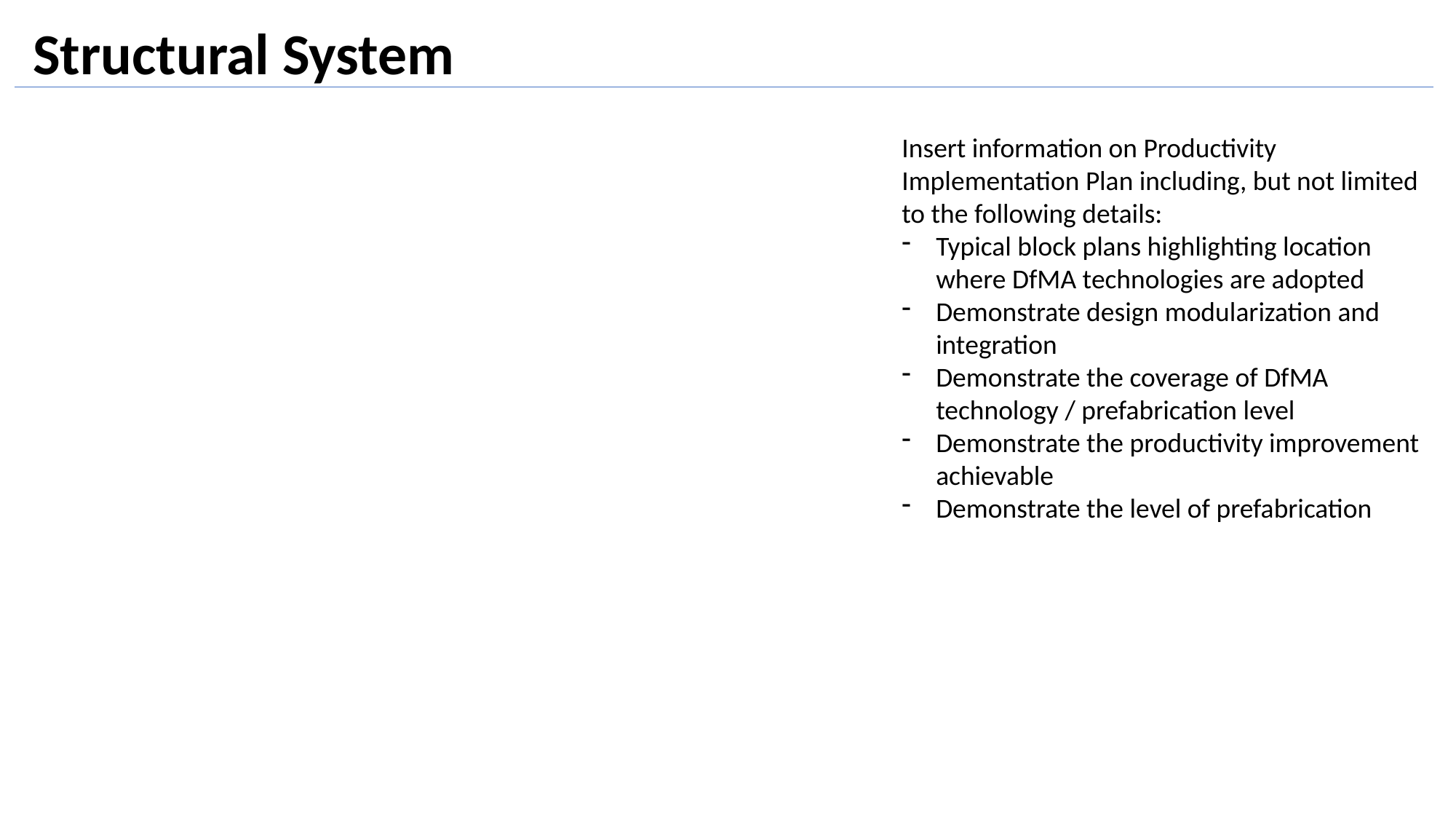

Structural System
Insert information on Productivity Implementation Plan including, but not limited to the following details:
Typical block plans highlighting location where DfMA technologies are adopted
Demonstrate design modularization and integration
Demonstrate the coverage of DfMA technology / prefabrication level
Demonstrate the productivity improvement achievable
Demonstrate the level of prefabrication